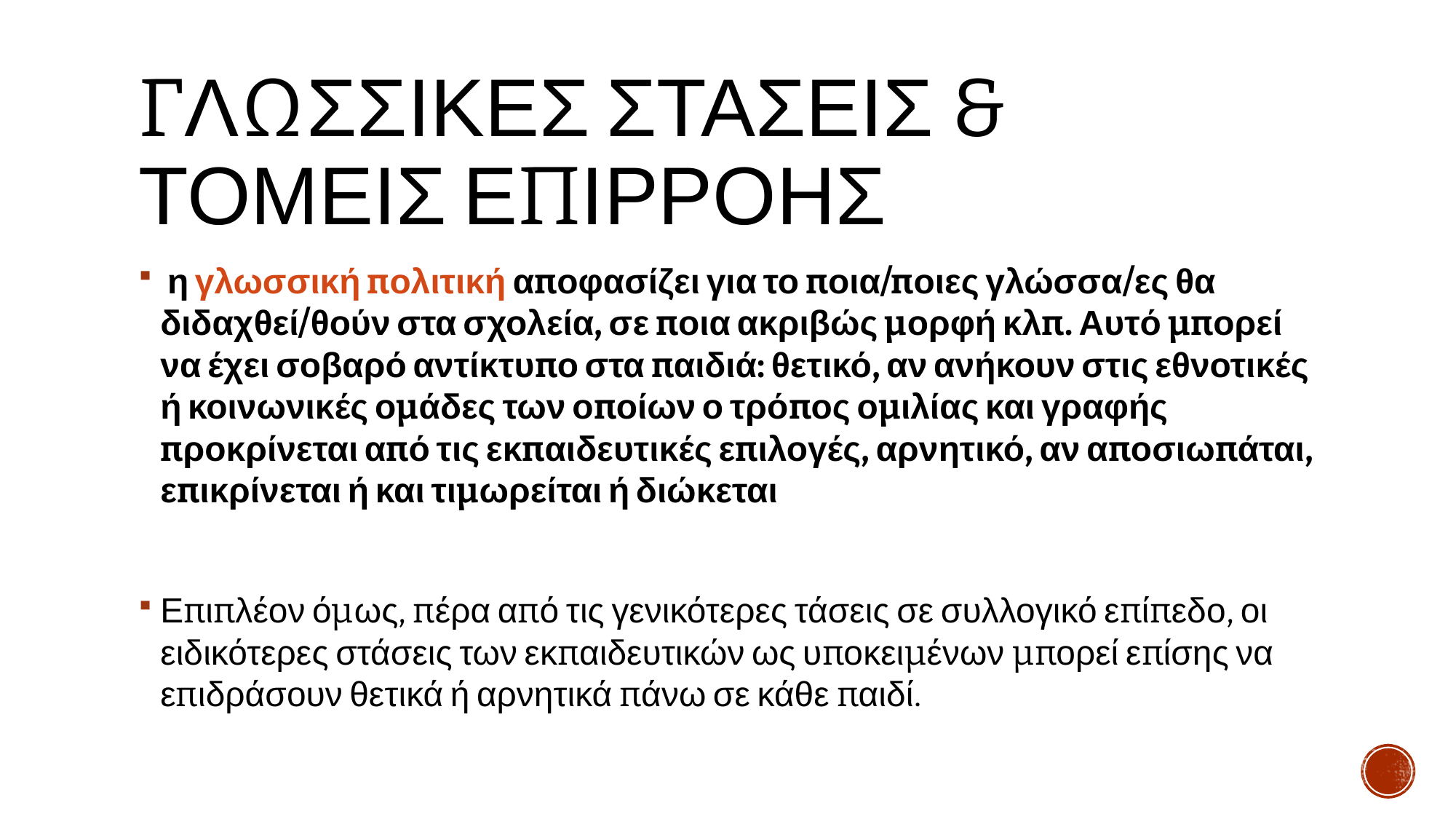

# γλωσσικεσ στασεισ & τομεισ επιρροησ
 η γλωσσική πολιτική αποφασίζει για το ποια/ποιες γλώσσα/ες θα διδαχθεί/θούν στα σχολεία, σε ποια ακριβώς μορφή κλπ. Αυτό μπορεί να έχει σοβαρό αντίκτυπο στα παιδιά: θετικό, αν ανήκουν στις εθνοτικές ή κοινωνικές ομάδες των οποίων ο τρόπος ομιλίας και γραφής προκρίνεται από τις εκπαιδευτικές επιλογές, αρνητικό, αν αποσιωπάται, επικρίνεται ή και τιμωρείται ή διώκεται

Επιπλέον όμως, πέρα από τις γενικότερες τάσεις σε συλλογικό επίπεδο, οι ειδικότερες στάσεις των εκπαιδευτικών ως υποκειμένων μπορεί επίσης να επιδράσουν θετικά ή αρνητικά πάνω σε κάθε παιδί.